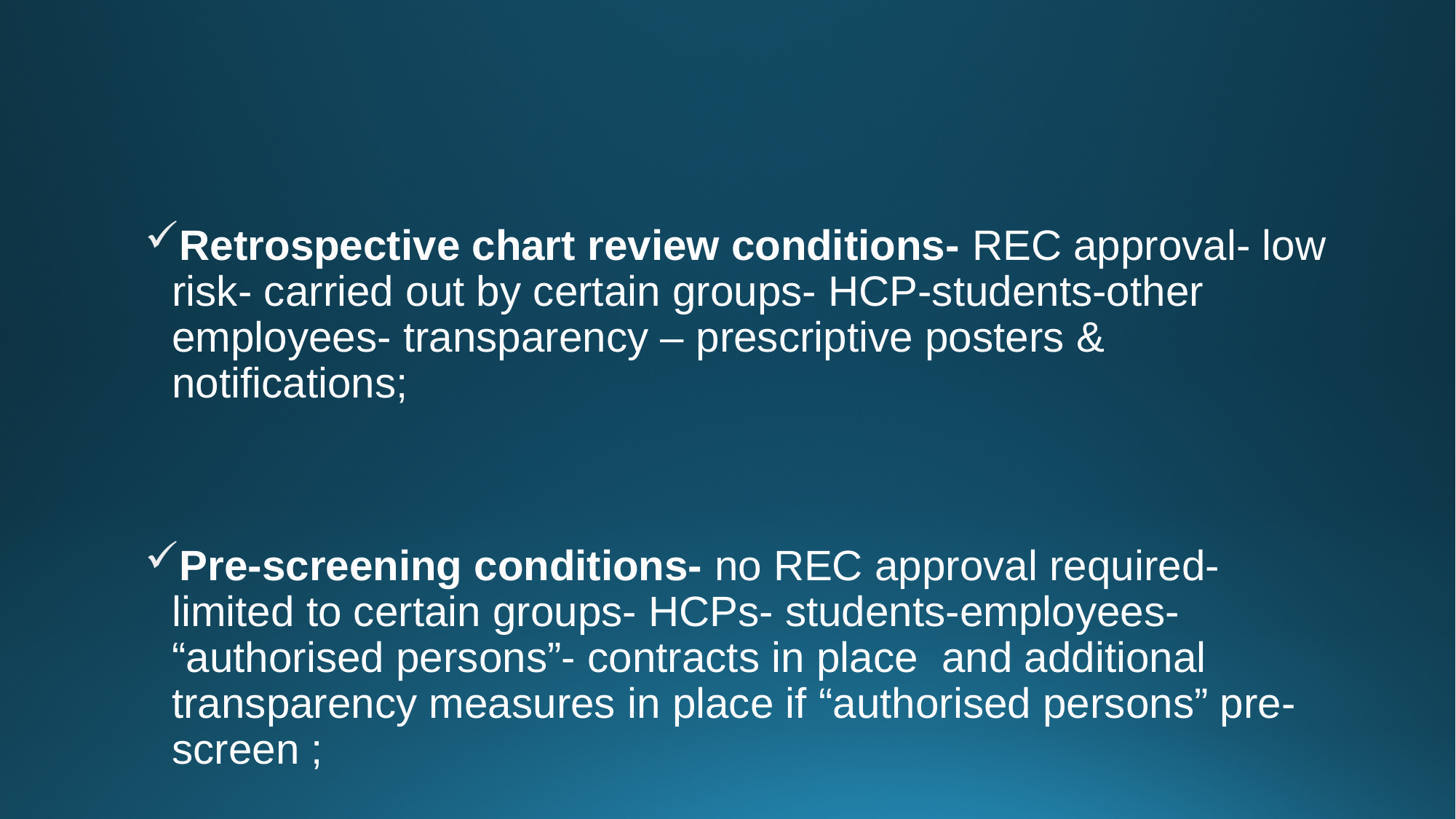

#
Retrospective chart review conditions- REC approval- low risk- carried out by certain groups- HCP-students-other employees- transparency – prescriptive posters & notifications;

Pre-screening conditions- no REC approval required- limited to certain groups- HCPs- students-employees- “authorised persons”- contracts in place  and additional transparency measures in place if “authorised persons” pre-screen ;